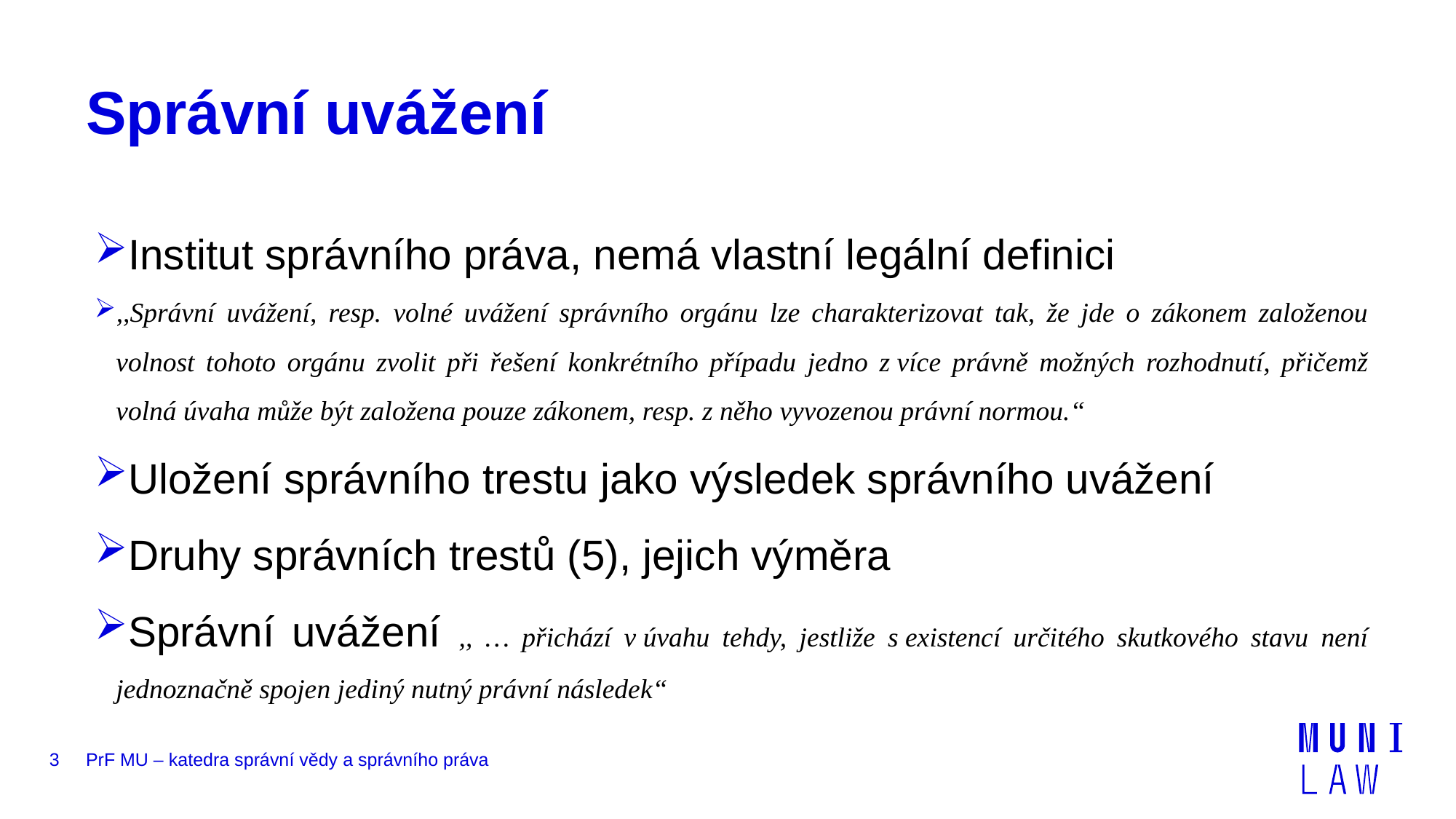

# Správní uvážení
Institut správního práva, nemá vlastní legální definici
,,Správní uvážení, resp. volné uvážení správního orgánu lze charakterizovat tak, že jde o zákonem založenou volnost tohoto orgánu zvolit při řešení konkrétního případu jedno z více právně možných rozhodnutí, přičemž volná úvaha může být založena pouze zákonem, resp. z něho vyvozenou právní normou.“
Uložení správního trestu jako výsledek správního uvážení
Druhy správních trestů (5), jejich výměra
Správní uvážení ,, … přichází v úvahu tehdy, jestliže s existencí určitého skutkového stavu není jednoznačně spojen jediný nutný právní následek“

3
PrF MU – katedra správní vědy a správního práva